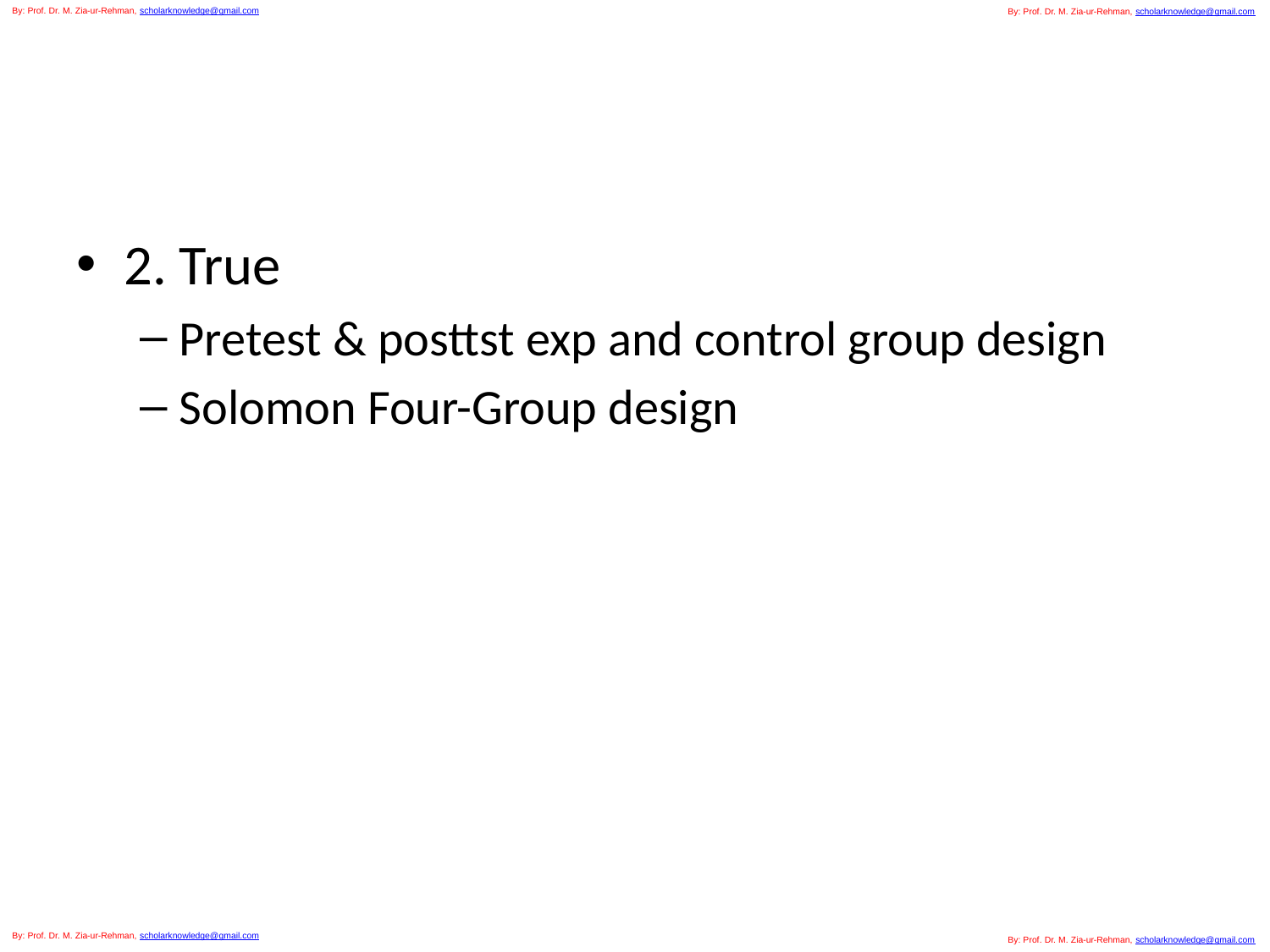

By: Prof. Dr. M. Zia-ur-Rehman, scholarknowledge@gmail.com
By: Prof. Dr. M. Zia-ur-Rehman, scholarknowledge@gmail.com
2. True
Pretest & posttst exp and control group design
Solomon Four-Group design

By: Prof. Dr. M. Zia-ur-Rehman, scholarknowledge@gmail.com
By: Prof. Dr. M. Zia-ur-Rehman, scholarknowledge@gmail.com